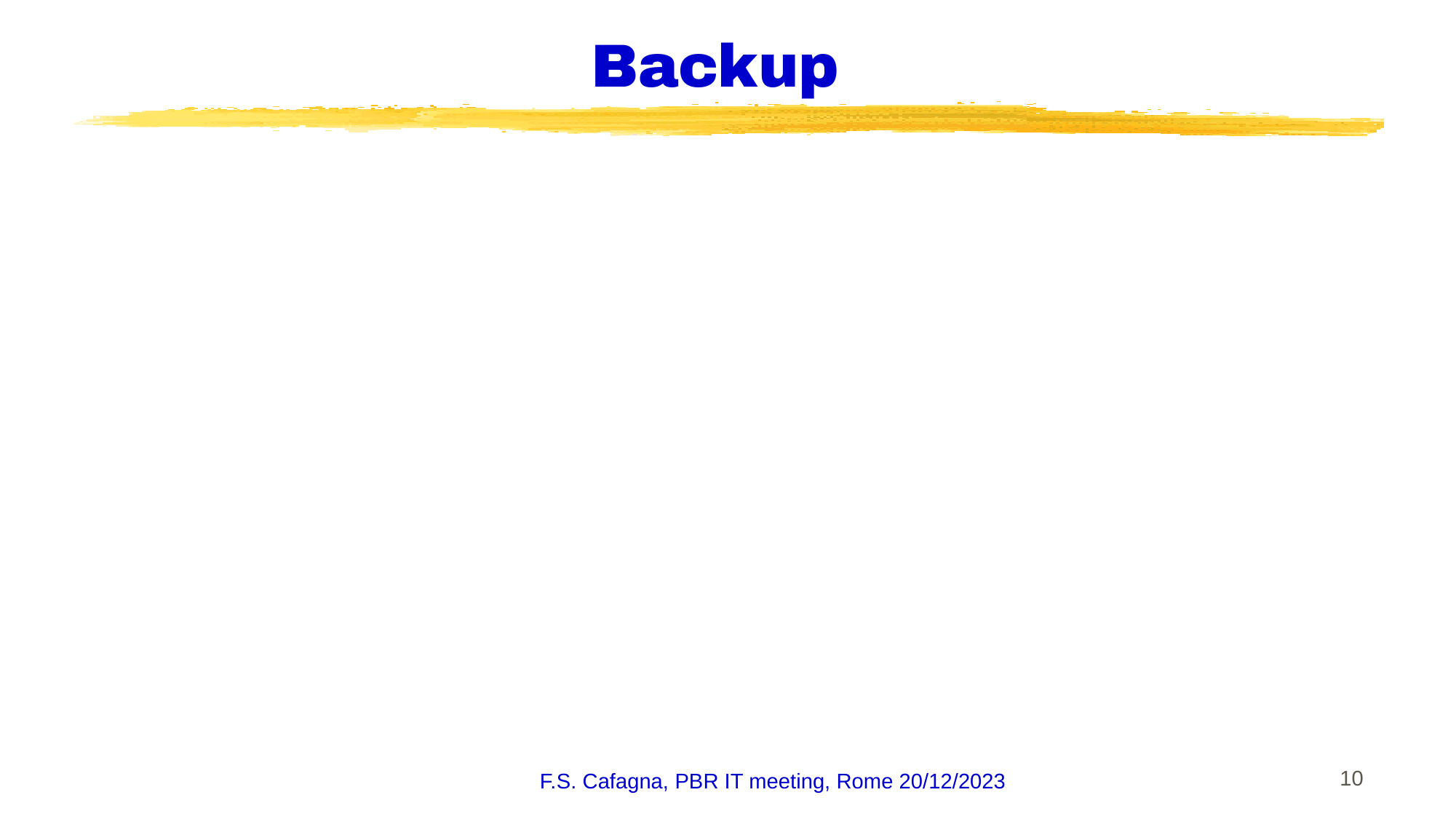

# Backup

F.S. Cafagna, PBR IT meeting, Rome 20/12/2023
 10